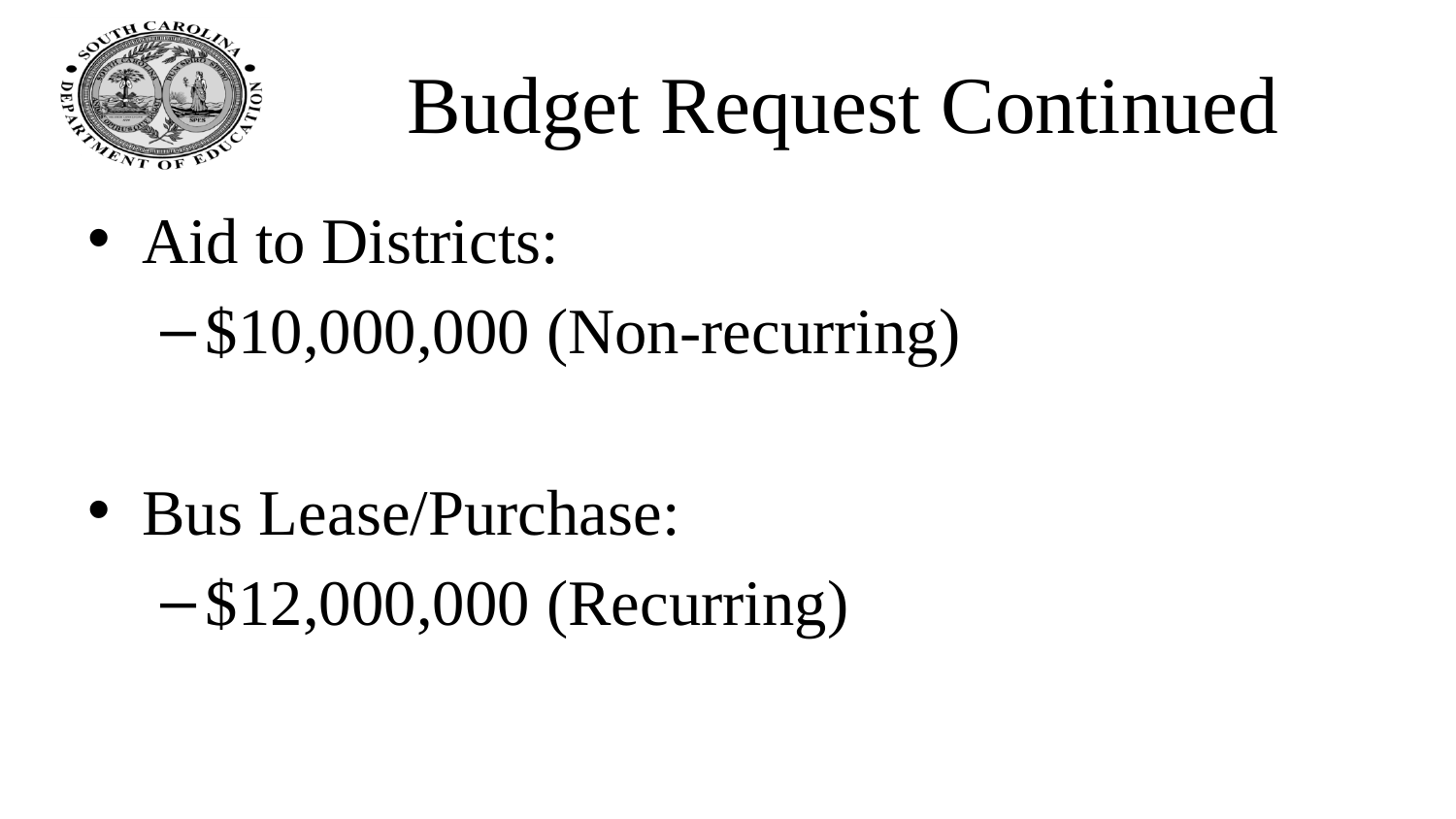

# Budget Request Continued
Aid to Districts:
$10,000,000 (Non-recurring)

Bus Lease/Purchase:
$12,000,000 (Recurring)